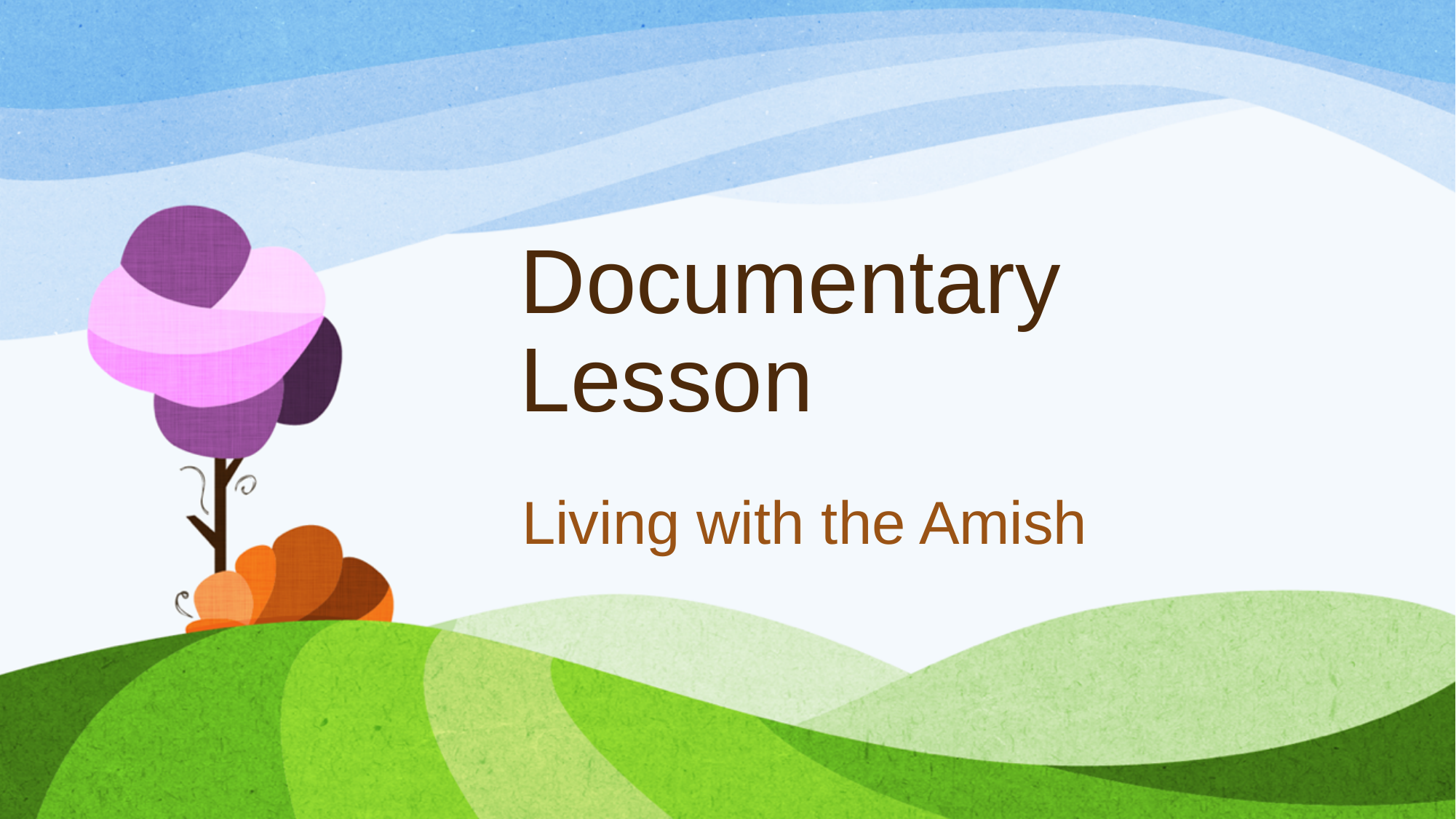

# Documentary Lesson
Living with the Amish